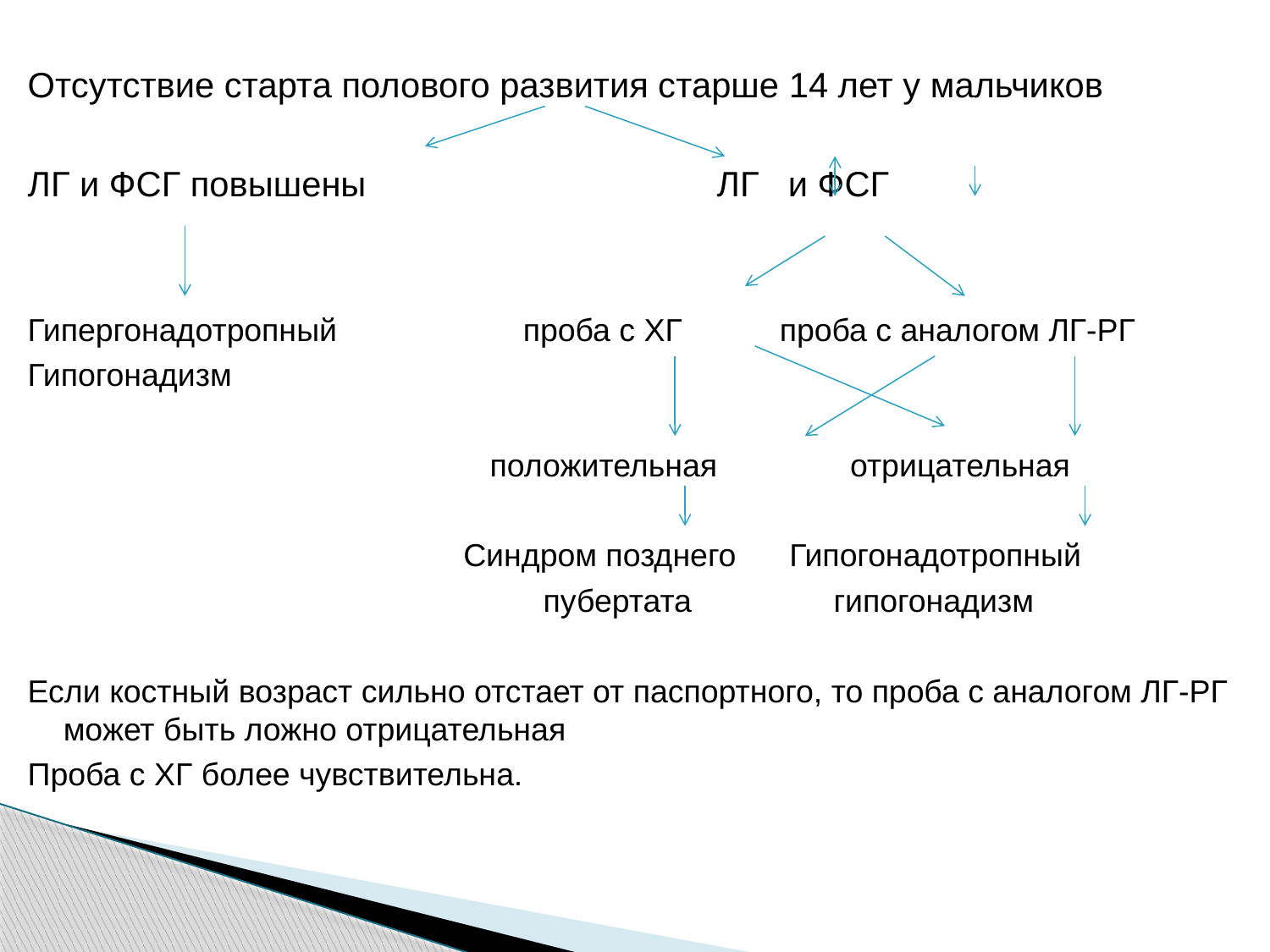

#
Отсутствие старта полового развития старше 14 лет у мальчиков

ЛГ и ФСГ повышены                                    ЛГ   и ФСГ

Гипергонадотропный                     проба с ХГ           проба с аналогом ЛГ-РГ
Гипогонадизм

                                                    положительная               отрицательная

                                                 Синдром позднего      Гипогонадотропный
                                                          пубертата                гипогонадизм

Если костный возраст сильно отстает от паспортного, то проба с аналогом ЛГ-РГ может быть ложно отрицательная
Проба с ХГ более чувствительна.